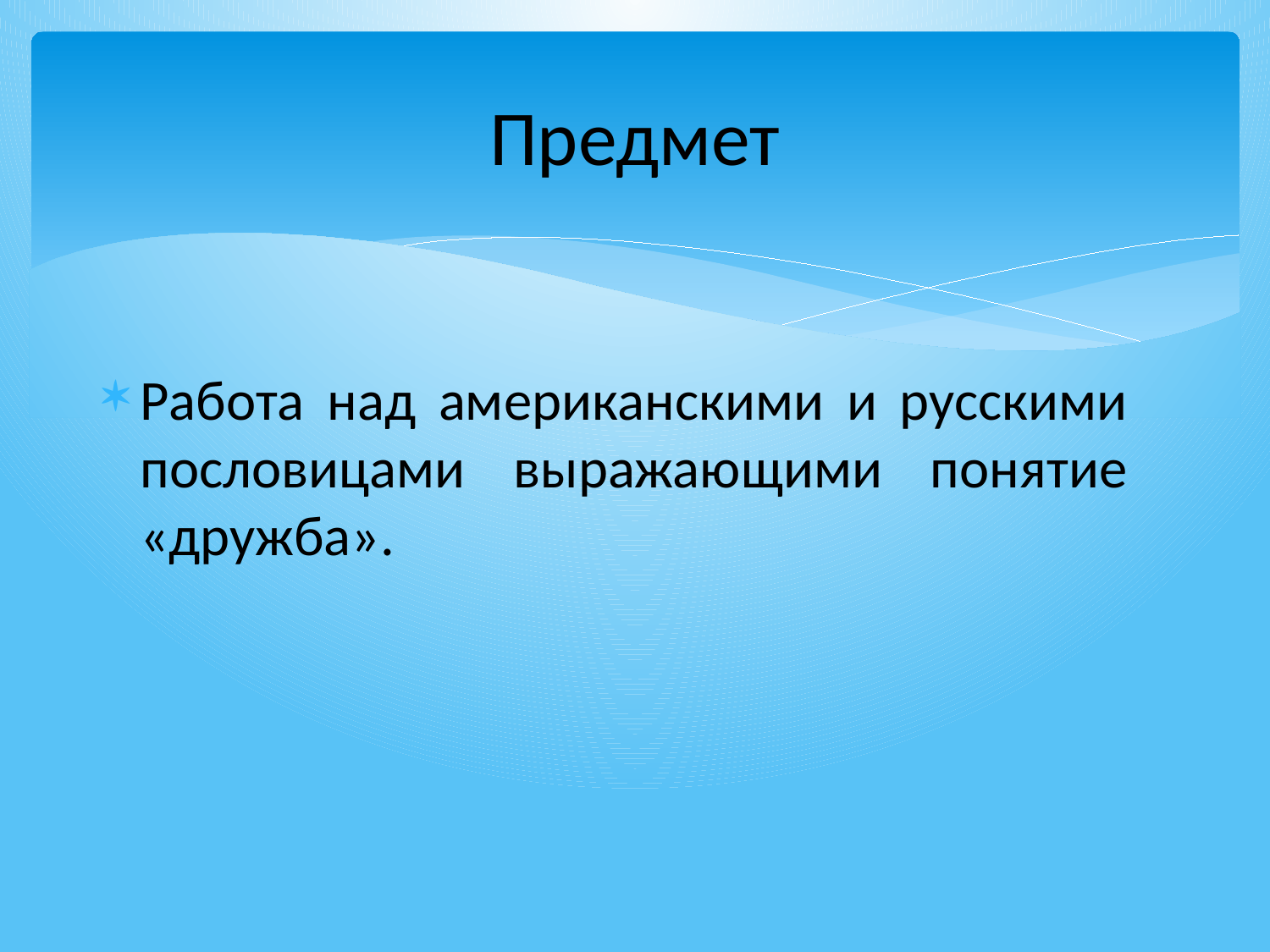

# Предмет
Работа над американскими и русскими пословицами выражающими понятие «дружба».